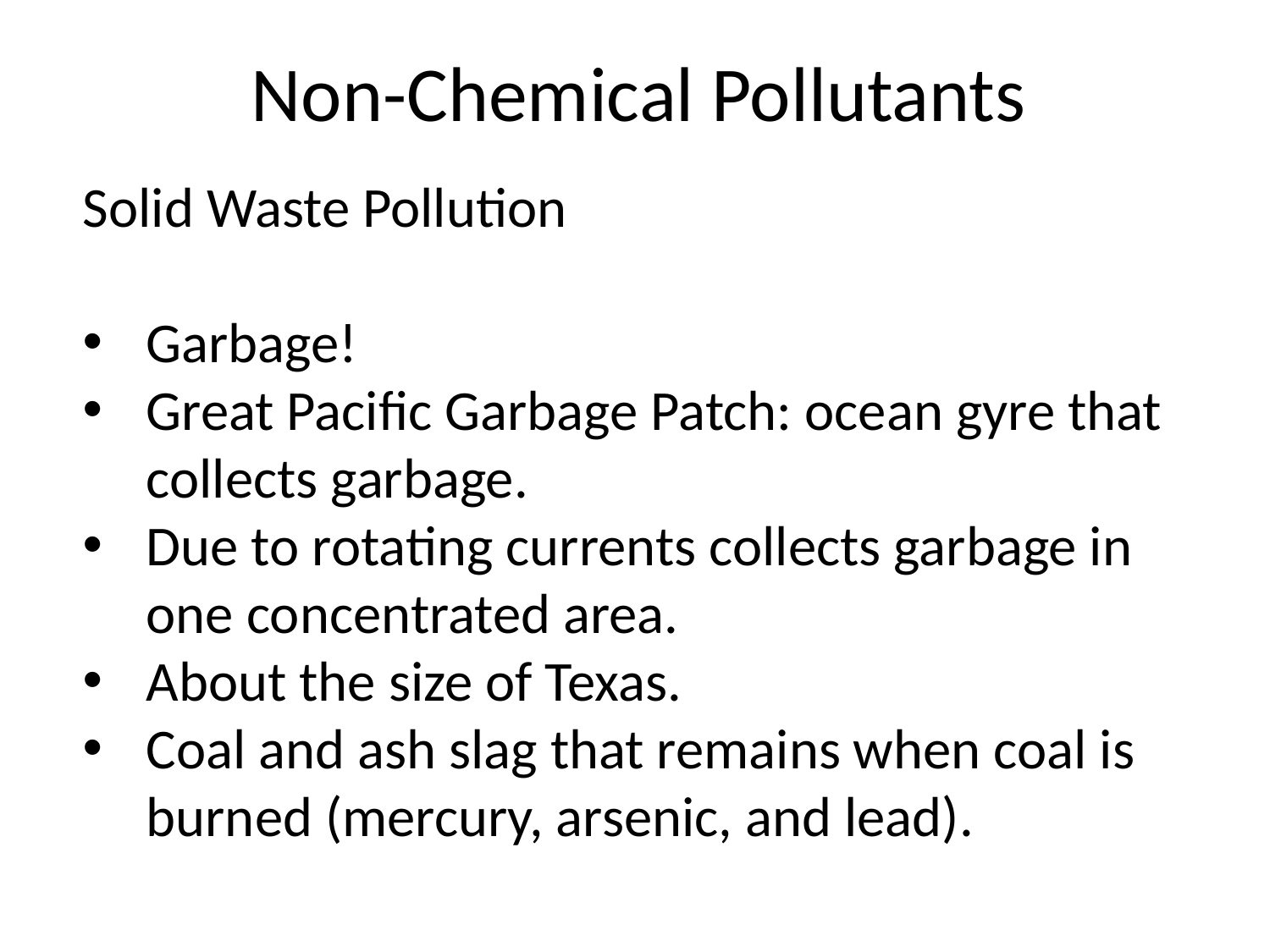

Non-Chemical Pollutants
Solid Waste Pollution

Garbage!
Great Pacific Garbage Patch: ocean gyre that collects garbage.
Due to rotating currents collects garbage in one concentrated area.
About the size of Texas.
Coal and ash slag that remains when coal is burned (mercury, arsenic, and lead).